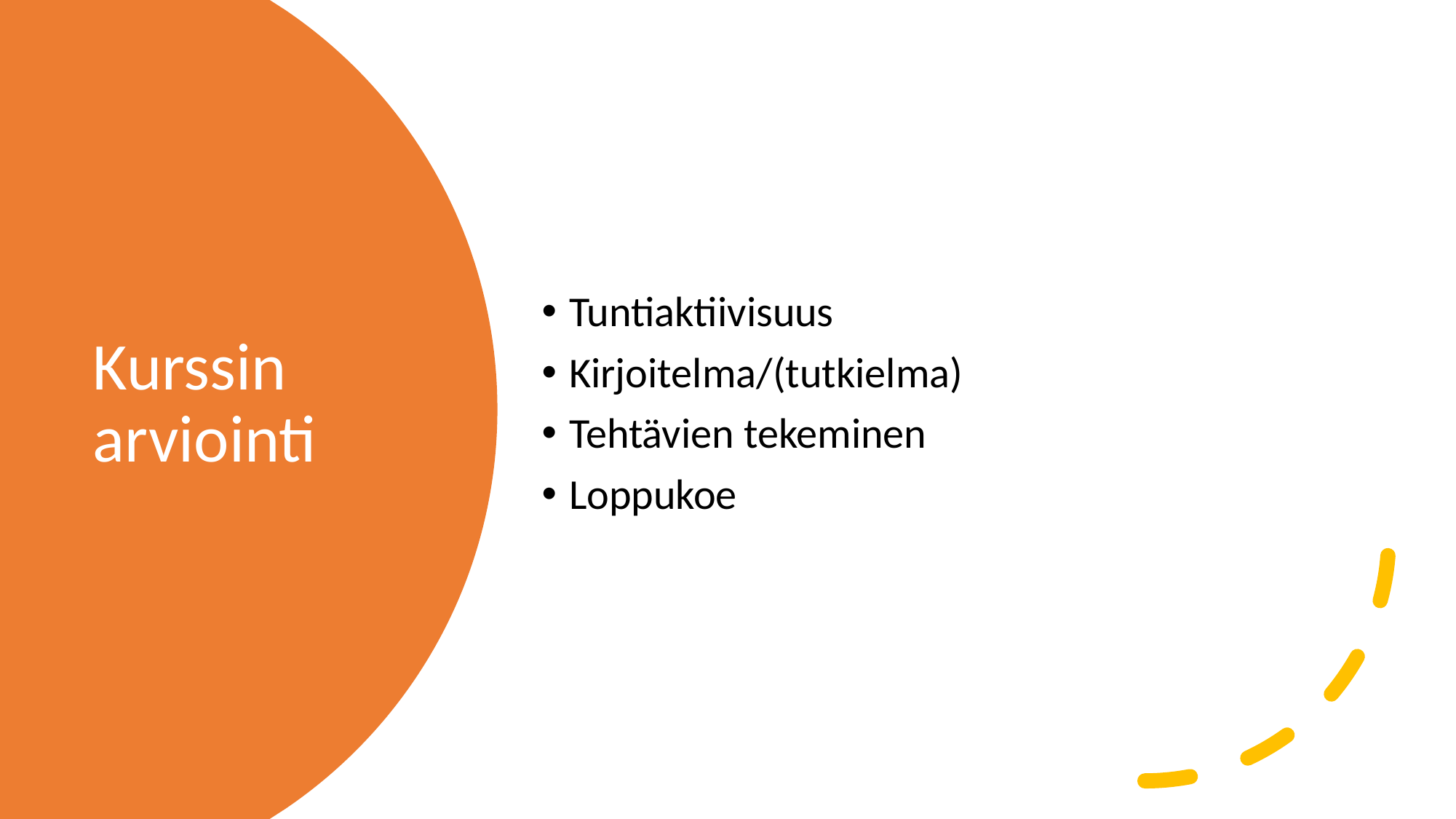

Tuntiaktiivisuus
Kirjoitelma/(tutkielma)
Tehtävien tekeminen
Loppukoe
# Kurssin arviointi